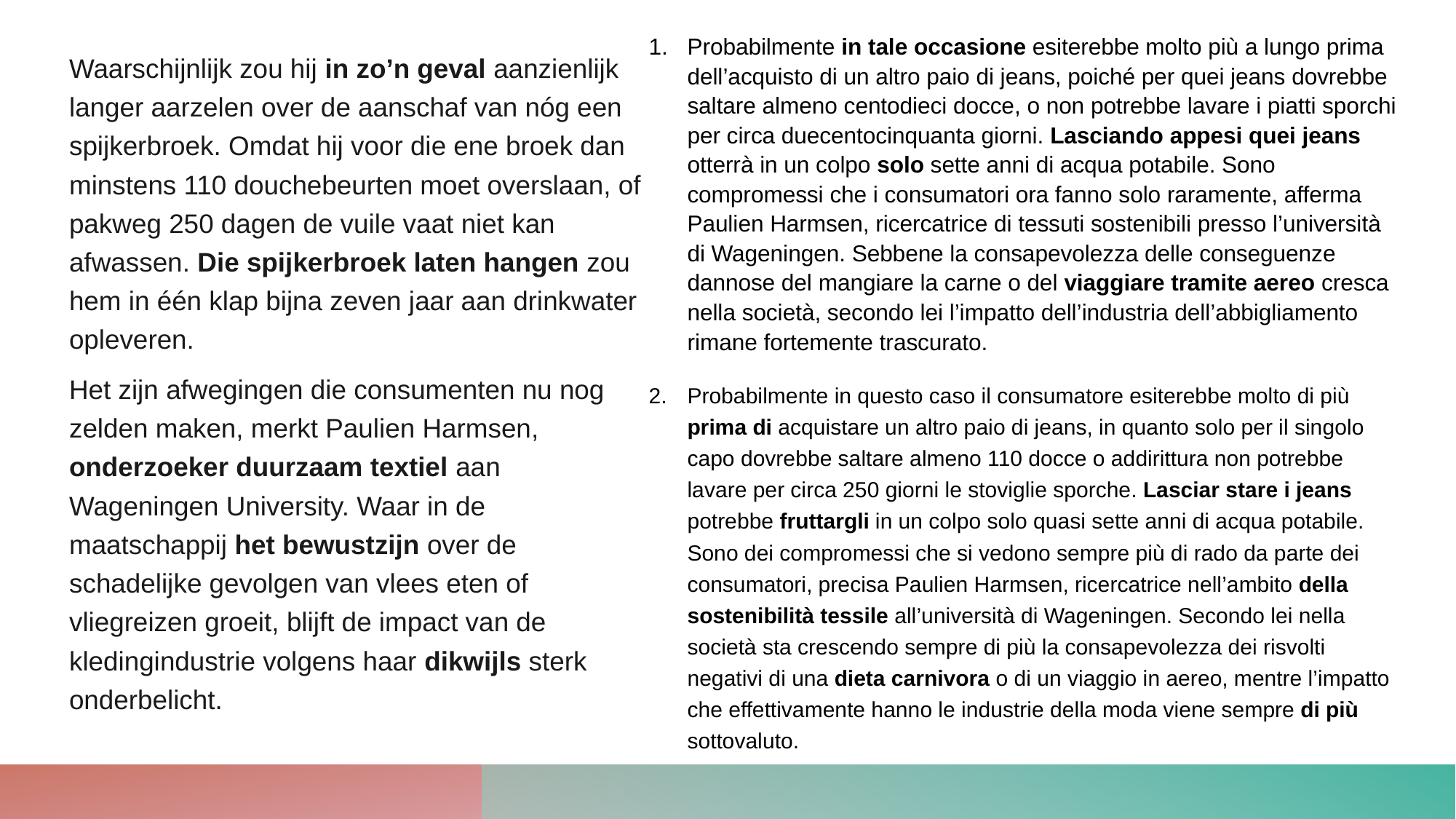

Probabilmente in tale occasione esiterebbe molto più a lungo prima dell’acquisto di un altro paio di jeans, poiché per quei jeans dovrebbe saltare almeno centodieci docce, o non potrebbe lavare i piatti sporchi per circa duecentocinquanta giorni. Lasciando appesi quei jeans otterrà in un colpo solo sette anni di acqua potabile. Sono compromessi che i consumatori ora fanno solo raramente, afferma Paulien Harmsen, ricercatrice di tessuti sostenibili presso l’università di Wageningen. Sebbene la consapevolezza delle conseguenze dannose del mangiare la carne o del viaggiare tramite aereo cresca nella società, secondo lei l’impatto dell’industria dell’abbigliamento rimane fortemente trascurato.
Probabilmente in questo caso il consumatore esiterebbe molto di più prima di acquistare un altro paio di jeans, in quanto solo per il singolo capo dovrebbe saltare almeno 110 docce o addirittura non potrebbe lavare per circa 250 giorni le stoviglie sporche. Lasciar stare i jeans potrebbe fruttargli in un colpo solo quasi sette anni di acqua potabile. Sono dei compromessi che si vedono sempre più di rado da parte dei consumatori, precisa Paulien Harmsen, ricercatrice nell’ambito della sostenibilità tessile all’università di Wageningen. Secondo lei nella società sta crescendo sempre di più la consapevolezza dei risvolti negativi di una dieta carnivora o di un viaggio in aereo, mentre l’impatto che effettivamente hanno le industrie della moda viene sempre di più sottovaluto.

Waarschijnlijk zou hij in zo’n geval aanzienlijk langer aarzelen over de aanschaf van nóg een spijkerbroek. Omdat hij voor die ene broek dan minstens 110 douchebeurten moet overslaan, of pakweg 250 dagen de vuile vaat niet kan afwassen. Die spijkerbroek laten hangen zou hem in één klap bijna zeven jaar aan drinkwater opleveren.
Het zijn afwegingen die consumenten nu nog zelden maken, merkt Paulien Harmsen, onderzoeker duurzaam textiel aan Wageningen University. Waar in de maatschappij het bewustzijn over de schadelijke gevolgen van vlees eten of vliegreizen groeit, blijft de impact van de kledingindustrie volgens haar dikwijls sterk onderbelicht.